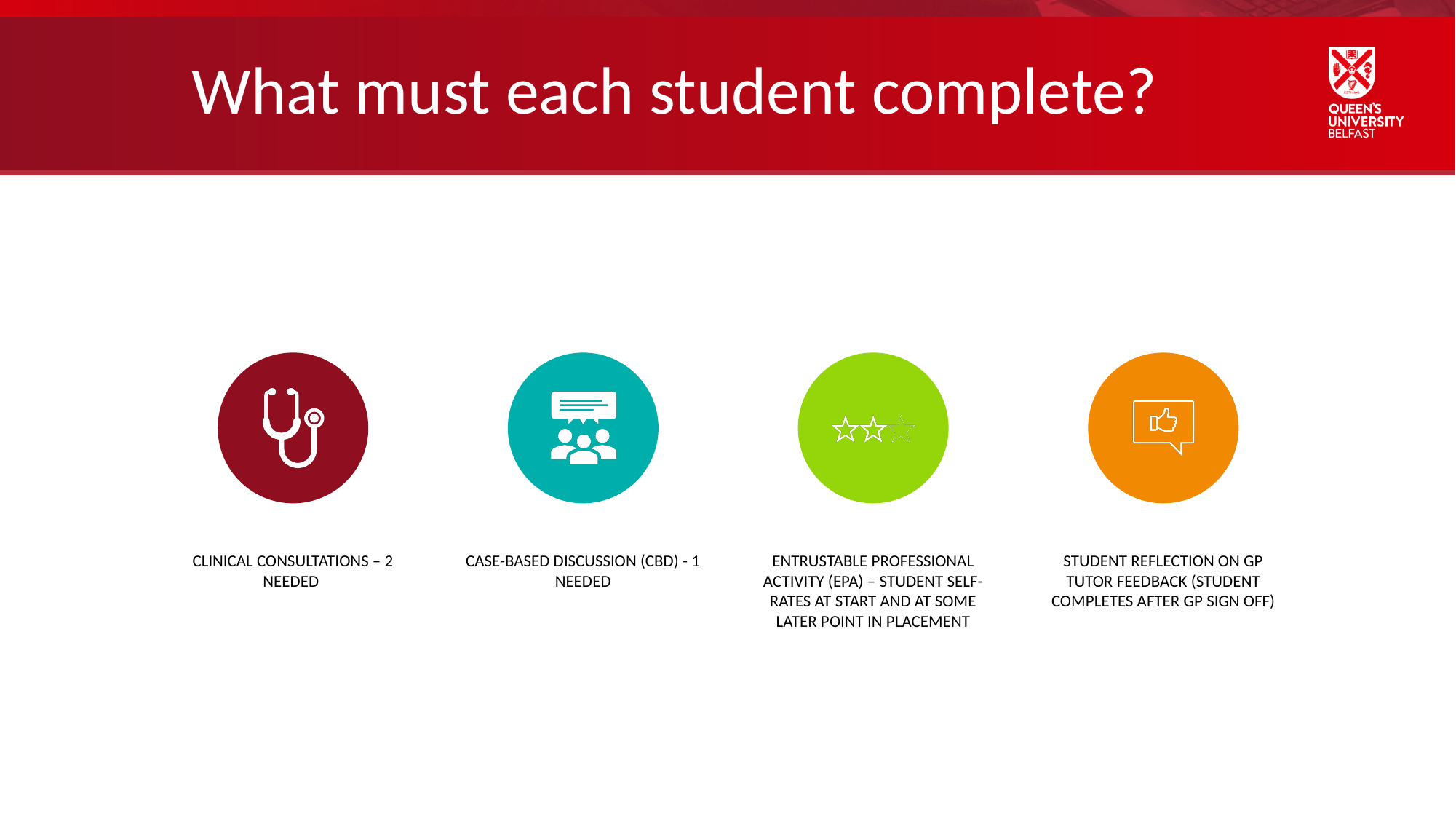

# What must each student complete?
Clinical Consultations – 2 needed
Case-based Discussion (CBD) - 1 needed
Entrustable Professional Activity (EPA) – student self-rates at start and at some later point in placement
Student Reflection on GP Tutor Feedback (student completes after GP sign off)